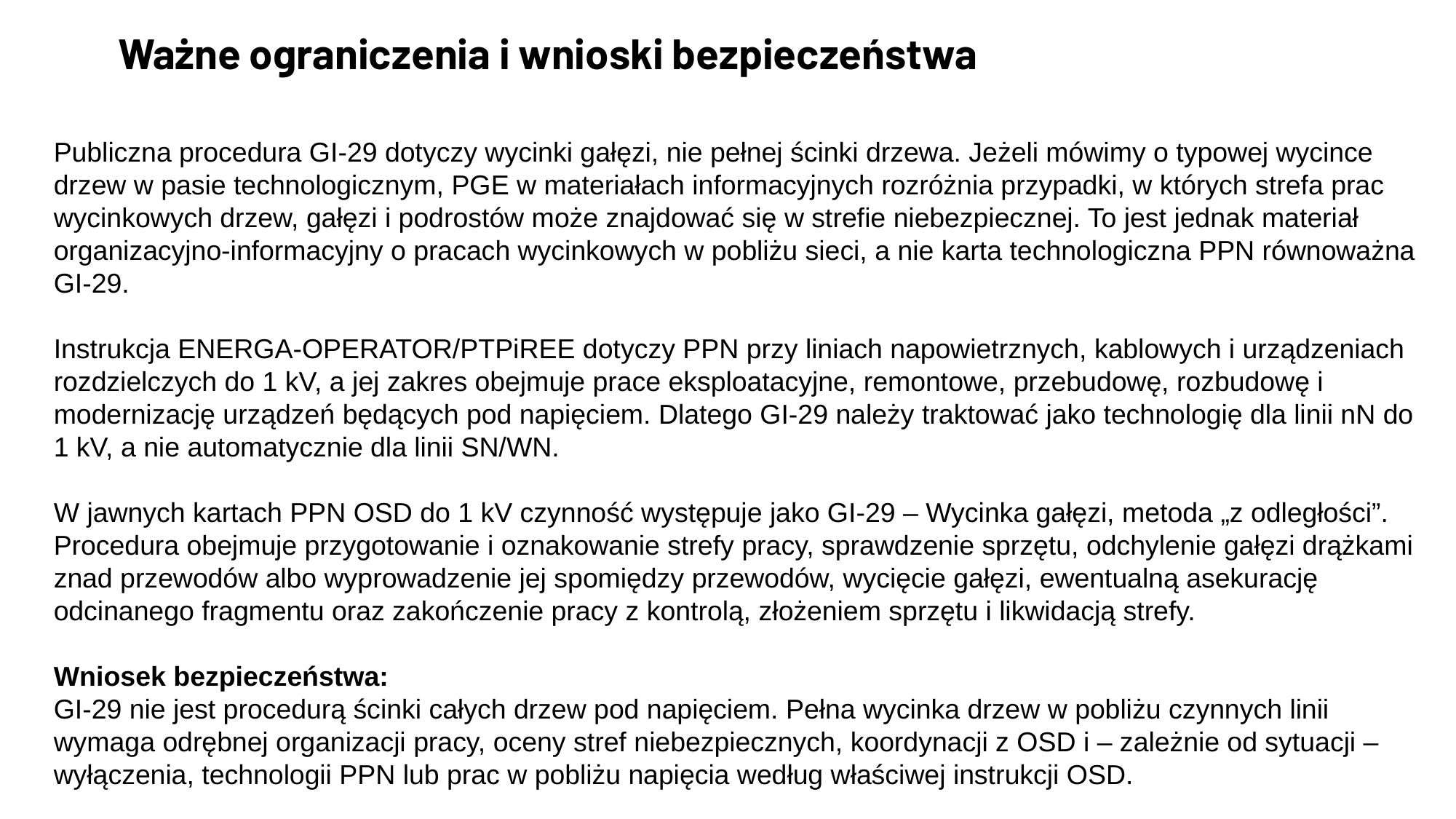

Ważne ograniczenia i wnioski bezpieczeństwa
Publiczna procedura GI-29 dotyczy wycinki gałęzi, nie pełnej ścinki drzewa. Jeżeli mówimy o typowej wycince drzew w pasie technologicznym, PGE w materiałach informacyjnych rozróżnia przypadki, w których strefa prac wycinkowych drzew, gałęzi i podrostów może znajdować się w strefie niebezpiecznej. To jest jednak materiał organizacyjno-informacyjny o pracach wycinkowych w pobliżu sieci, a nie karta technologiczna PPN równoważna GI-29.

Instrukcja ENERGA-OPERATOR/PTPiREE dotyczy PPN przy liniach napowietrznych, kablowych i urządzeniach rozdzielczych do 1 kV, a jej zakres obejmuje prace eksploatacyjne, remontowe, przebudowę, rozbudowę i modernizację urządzeń będących pod napięciem. Dlatego GI-29 należy traktować jako technologię dla linii nN do 1 kV, a nie automatycznie dla linii SN/WN.

W jawnych kartach PPN OSD do 1 kV czynność występuje jako GI-29 – Wycinka gałęzi, metoda „z odległości”. Procedura obejmuje przygotowanie i oznakowanie strefy pracy, sprawdzenie sprzętu, odchylenie gałęzi drążkami znad przewodów albo wyprowadzenie jej spomiędzy przewodów, wycięcie gałęzi, ewentualną asekurację odcinanego fragmentu oraz zakończenie pracy z kontrolą, złożeniem sprzętu i likwidacją strefy.

Wniosek bezpieczeństwa:
GI-29 nie jest procedurą ścinki całych drzew pod napięciem. Pełna wycinka drzew w pobliżu czynnych linii wymaga odrębnej organizacji pracy, oceny stref niebezpiecznych, koordynacji z OSD i – zależnie od sytuacji – wyłączenia, technologii PPN lub prac w pobliżu napięcia według właściwej instrukcji OSD.